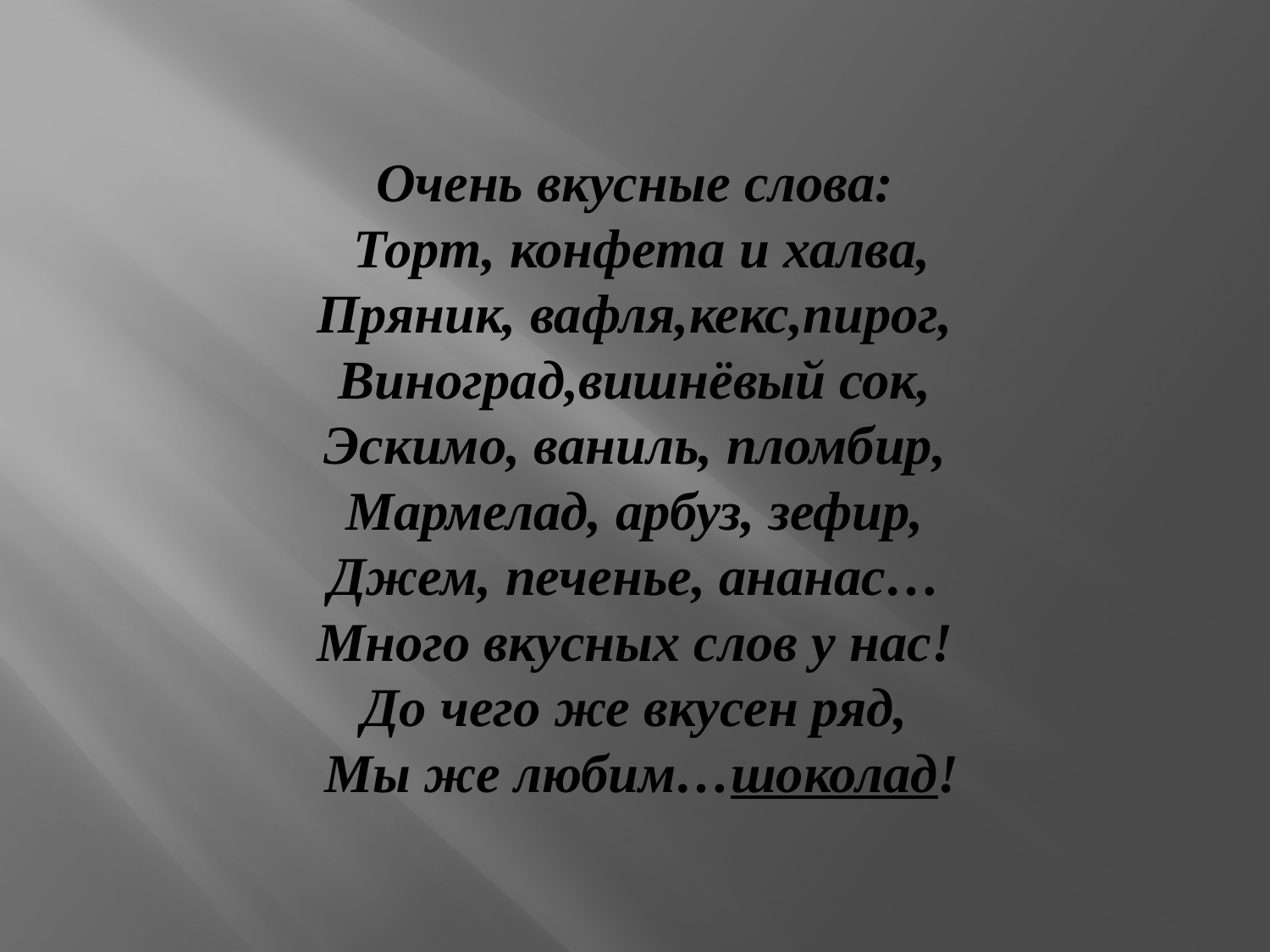

# Очень вкусные слова: Торт, конфета и халва, Пряник, вафля,кекс,пирог, Виноград,вишнёвый сок, Эскимо, ваниль, пломбир, Мармелад, арбуз, зефир, Джем, печенье, ананас… Много вкусных слов у нас! До чего же вкусен ряд, Мы же любим…шоколад!